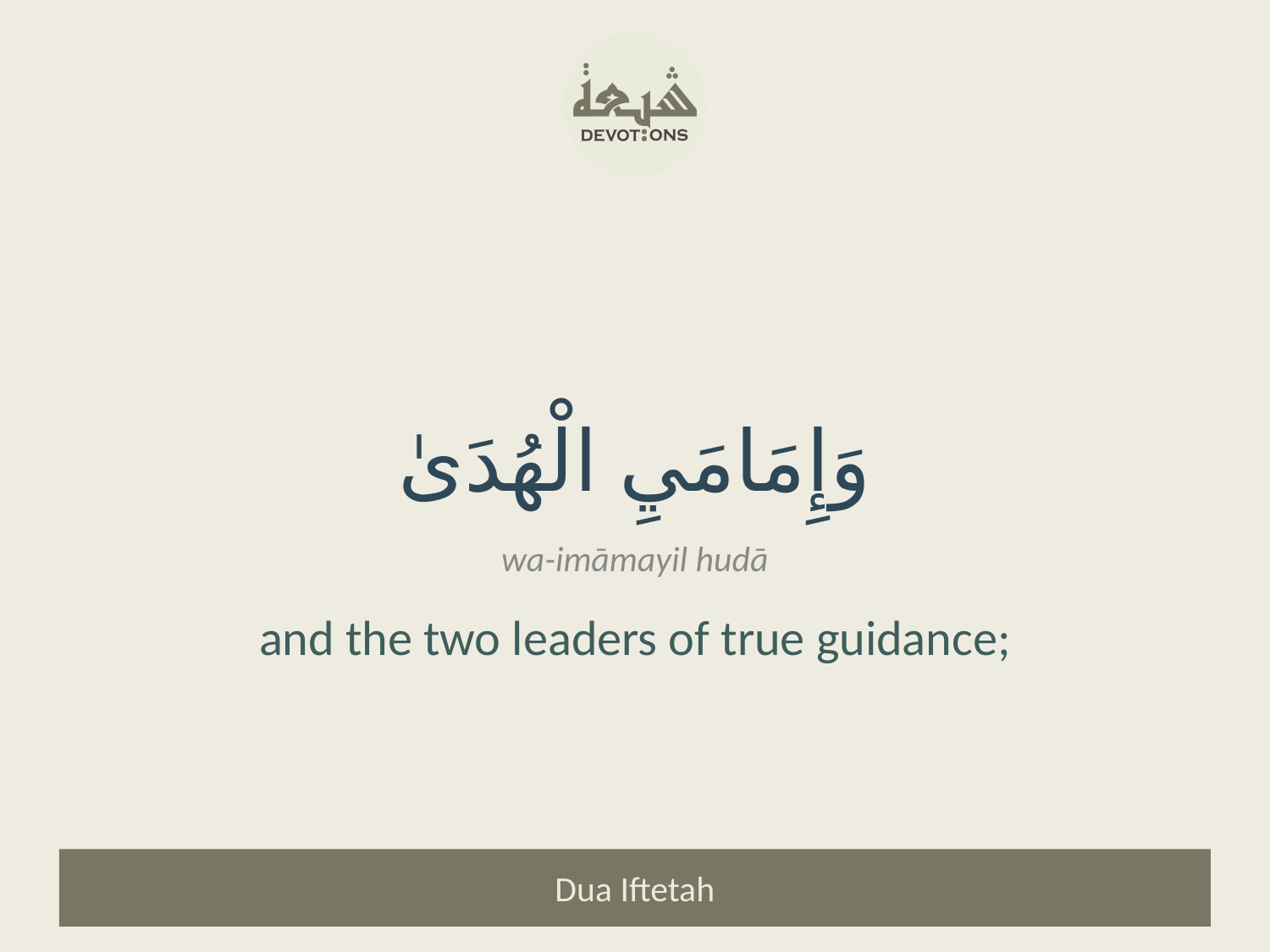

وَإِمَامَيِ الْهُدَىٰ
wa-imāmayil hudā
and the two leaders of true guidance;
Dua Iftetah